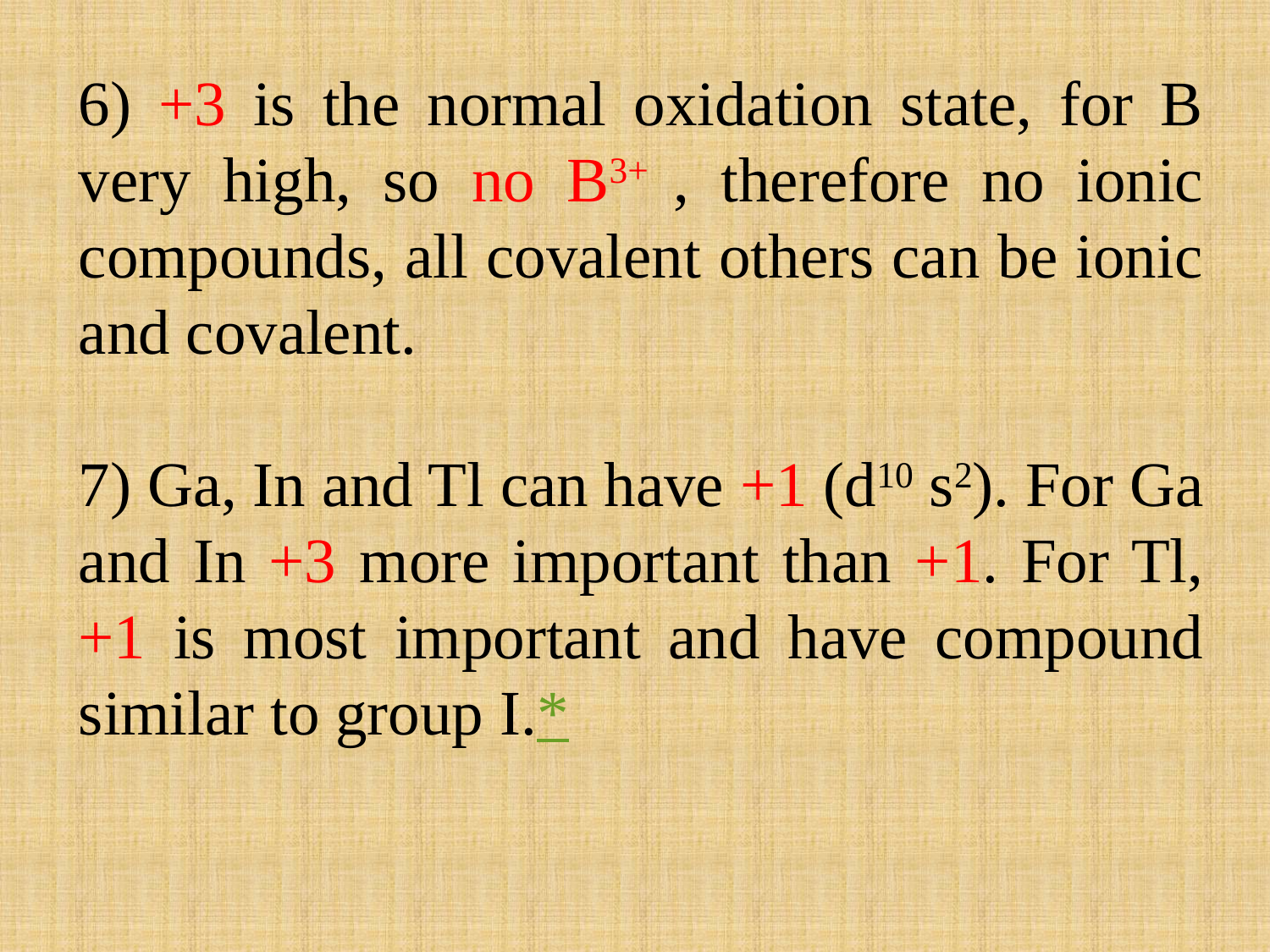

6) +3 is the normal oxidation state, for B very high, so no B3+ , therefore no ionic compounds, all covalent others can be ionic and covalent.

7) Ga, In and Tl can have +1 (d10 s2). For Ga and In +3 more important than +1. For Tl, +1 is most important and have compound similar to group I.*